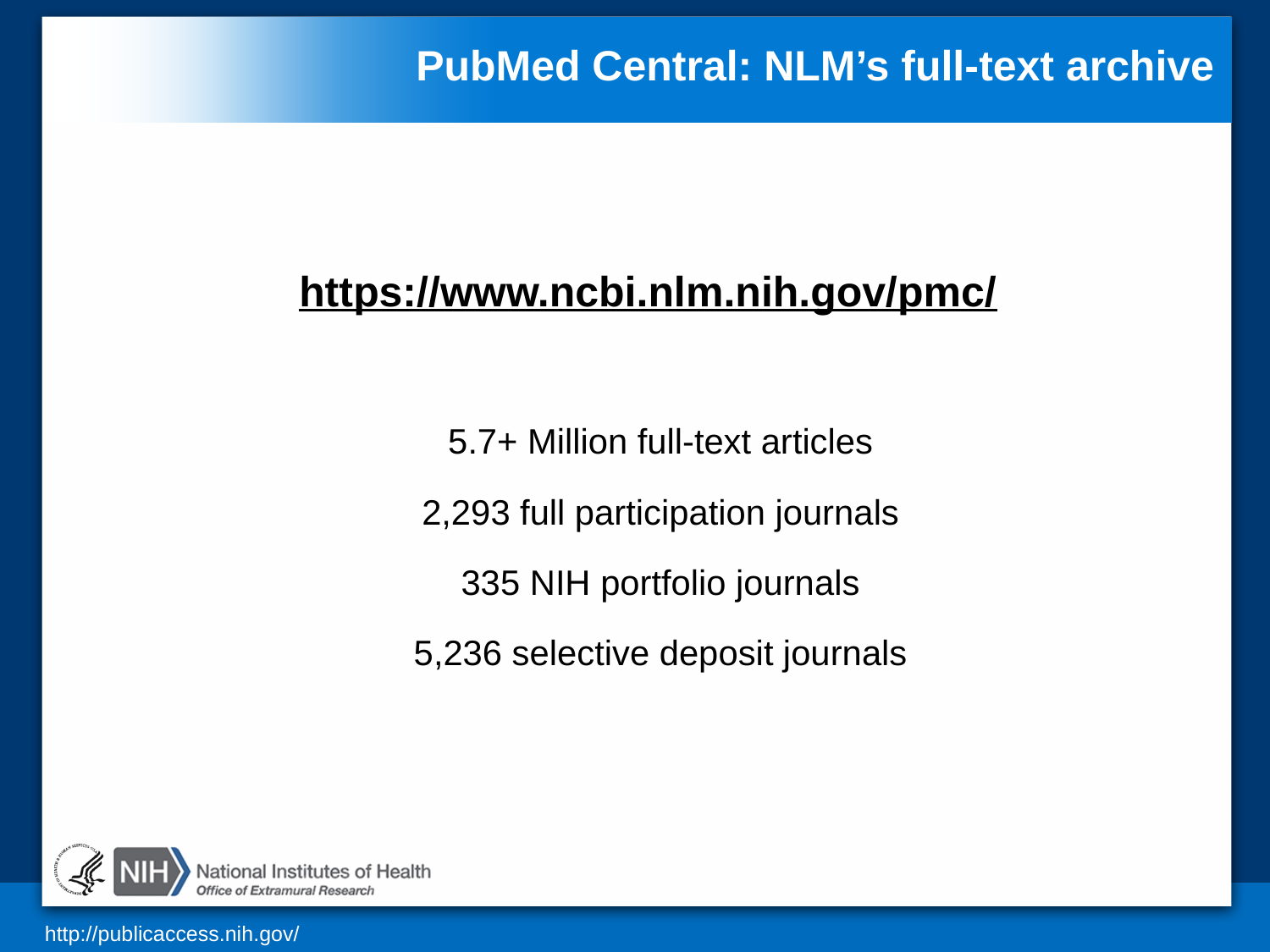

PubMed Central: NLM’s full-text archive
https://www.ncbi.nlm.nih.gov/pmc/
5.7+ Million full-text articles
2,293 full participation journals
335 NIH portfolio journals
5,236 selective deposit journals